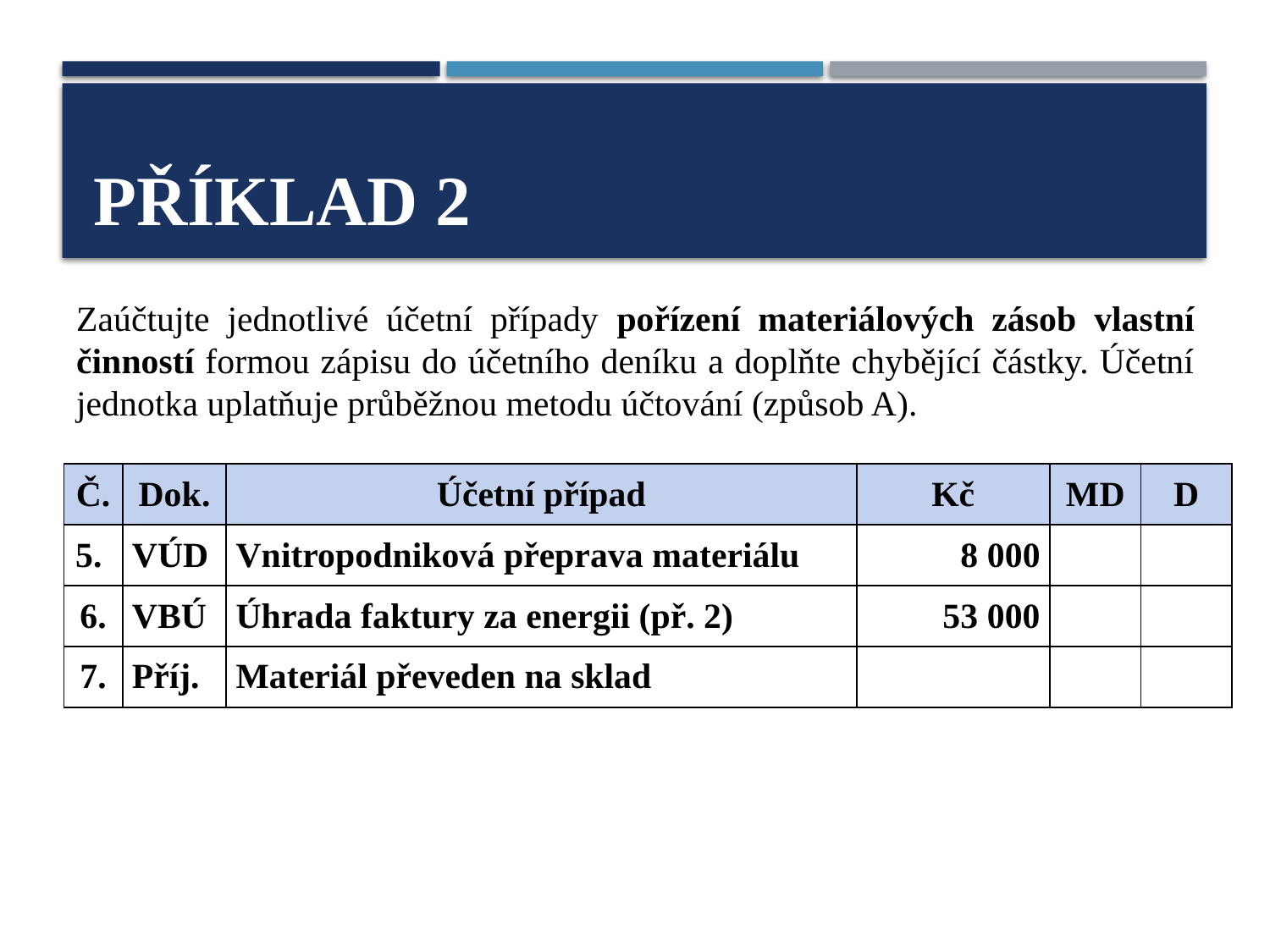

# Příklad 2
Zaúčtujte jednotlivé účetní případy pořízení materiálových zásob vlastní činností formou zápisu do účetního deníku a doplňte chybějící částky. Účetní jednotka uplatňuje průběžnou metodu účtování (způsob A).
| Č. | Dok. | Účetní případ | Kč | MD | D |
| --- | --- | --- | --- | --- | --- |
| 5. | VÚD | Vnitropodniková přeprava materiálu | 8 000 |  |  |
| 6. | VBÚ | Úhrada faktury za energii (př. 2) | 53 000 |  |  |
| 7. | Příj. | Materiál převeden na sklad |  |  |  |